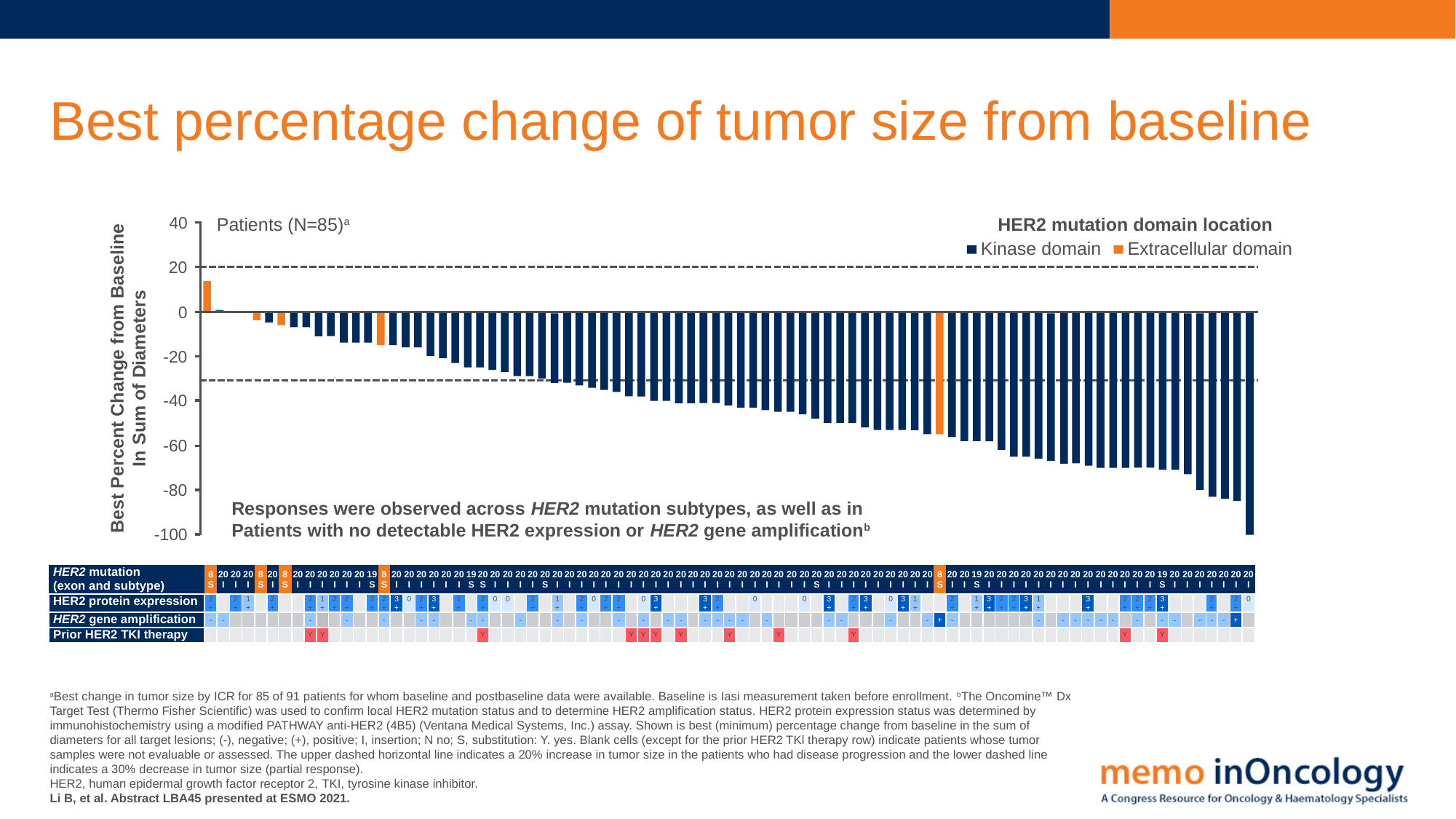

# Best percentage change of tumor size from baseline
40
Patients (N=85)a
HER2 mutation domain location
Kinase domain
Extracellular domain

20

0

-20
Best Percent Change from Baseline
In Sum of Diameters
-40
-60
-80
Responses were observed across HER2 mutation subtypes, as well as in
Patients with no detectable HER2 expression or HER2 gene amplificationb
-100
| HER2 mutation (exon and subtype) | 8 S | 20 I | 20 I | 20 I | 8 S | 20 I | 8 S | 20 I | 20 I | 20 I | 20 I | 20 I | 20 I | 19 S | 8 S | 20 I | 20 I | 20 I | 20 I | 20 I | 20 I | 19 S | 20 S | 20 I | 20 I | 20 I | 20 I | 20 S | 20 I | 20 I | 20 I | 20 I | 20 I | 20 I | 20 I | 20 I | 20 I | 20 I | 20 I | 20 I | 20 I | 20 I | 20 I | 20 I | 20 I | 20 I | 20 I | 20 I | 20 I | 20 S | 20 I | 20 I | 20 I | 20 I | 20 I | 20 I | 20 I | 20 I | 20 I | 8 S | 20 I | 20 I | 19 S | 20 I | 20 I | 20 I | 20 I | 20 I | 20 I | 20 I | 20 I | 20 I | 20 I | 20 I | 20 I | 20 I | 20 I | 19 S | 20 I | 20 I | 20 I | 20 I | 20 I | 20 I | 20 I |
| --- | --- | --- | --- | --- | --- | --- | --- | --- | --- | --- | --- | --- | --- | --- | --- | --- | --- | --- | --- | --- | --- | --- | --- | --- | --- | --- | --- | --- | --- | --- | --- | --- | --- | --- | --- | --- | --- | --- | --- | --- | --- | --- | --- | --- | --- | --- | --- | --- | --- | --- | --- | --- | --- | --- | --- | --- | --- | --- | --- | --- | --- | --- | --- | --- | --- | --- | --- | --- | --- | --- | --- | --- | --- | --- | --- | --- | --- | --- | --- | --- | --- | --- | --- | --- | --- |
| HER2 protein expression | 2 + |  | 2 + | 1 + |  | 2 + |  |  | 2 + | 1 + | 2 + | 2 + |  | 2 + | 2 + | 3 + | 0 | 2 + | 3 + |  | 2 + |  | 2 + | 0 | 0 |  | 2 + |  | 1 + |  | 2 + | 0 | 2 + | 2 + |  | 0 | 3 + |  |  |  | 3 + | 2 + |  |  | 0 |  |  |  | 0 |  | 3 + |  | 2 + | 3 + |  | 0 | 3 + | 1 + |  |  | 2 + |  | 1 + | 3 + | 2 + | 2 + | 3 + | 1 + |  |  |  | 3 + |  |  | 2 + | 2 + | 2 + | 3 + |  |  |  | 2 + |  | 2 + | 0 |
| HER2 gene amplification | - | - |  |  |  |  |  |  | - |  |  | - |  |  | - |  |  | - | - |  |  | - | - |  |  | - |  |  | - |  | - |  |  | - |  | - |  | - | - |  | - | - | - | - |  | - |  |  |  |  | - | - |  |  |  | - |  |  | - | + | - |  |  |  |  |  |  | - |  | - | - | - | - | - |  | - |  | - | - |  | - | - | - | + |  |
| Prior HER2 TKI therapy |  |  |  |  |  |  |  |  | Y | Y |  |  |  |  |  |  |  |  |  |  |  |  | Y |  |  |  |  |  |  |  |  |  |  |  | Y | Y | Y |  | Y |  |  |  | Y |  |  |  | Y |  |  |  |  |  | Y |  |  |  |  |  |  |  |  |  |  |  |  |  |  |  |  |  |  |  |  |  | Y |  |  | Y |  |  |  |  |  |  |  |
aBest change in tumor size by ICR for 85 of 91 patients for whom baseline and postbaseline data were available. Baseline is Iasi measurement taken before enrollment. bThe Oncomine™ Dx Target Test (Thermo Fisher Scientific) was used to confirm local HER2 mutation status and to determine HER2 amplification status. HER2 protein expression status was determined by immunohistochemistry using a modified PATHWAY anti-HER2 (4B5) (Ventana Medical Systems, Inc.) assay. Shown is best (minimum) percentage change from baseline in the sum of diameters for all target lesions; (-), negative; (+), positive; I, insertion; N no; S, substitution: Y. yes. Blank cells (except for the prior HER2 TKl therapy row) indicate patients whose tumor samples were not evaluable or assessed. The upper dashed horizontal line indicates a 20% increase in tumor size in the patients who had disease progression and the lower dashed line indicates a 30% decrease in tumor size (partial response).
HER2, human epidermal growth factor receptor 2, TKI, tyrosine kinase inhibitor.
Li B, et al. Abstract LBA45 presented at ESMO 2021.